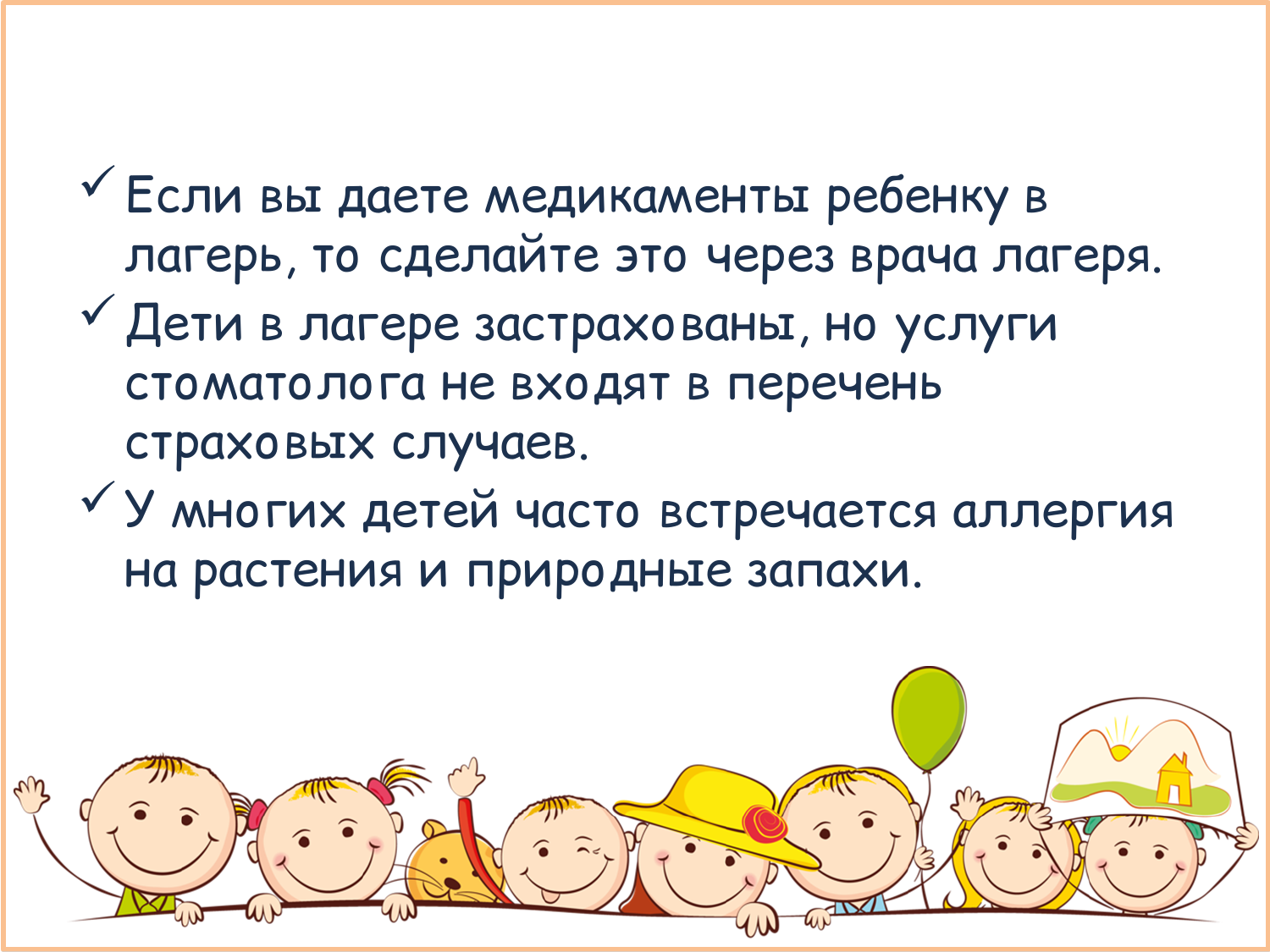

Если вы даете медикаменты ребенку в лагерь, то сделайте это через врача лагеря.
Дети в лагере застрахованы, но услуги стоматолога не входят в перечень страховых случаев.
У многих детей часто встречается аллергия на растения и природные запахи.